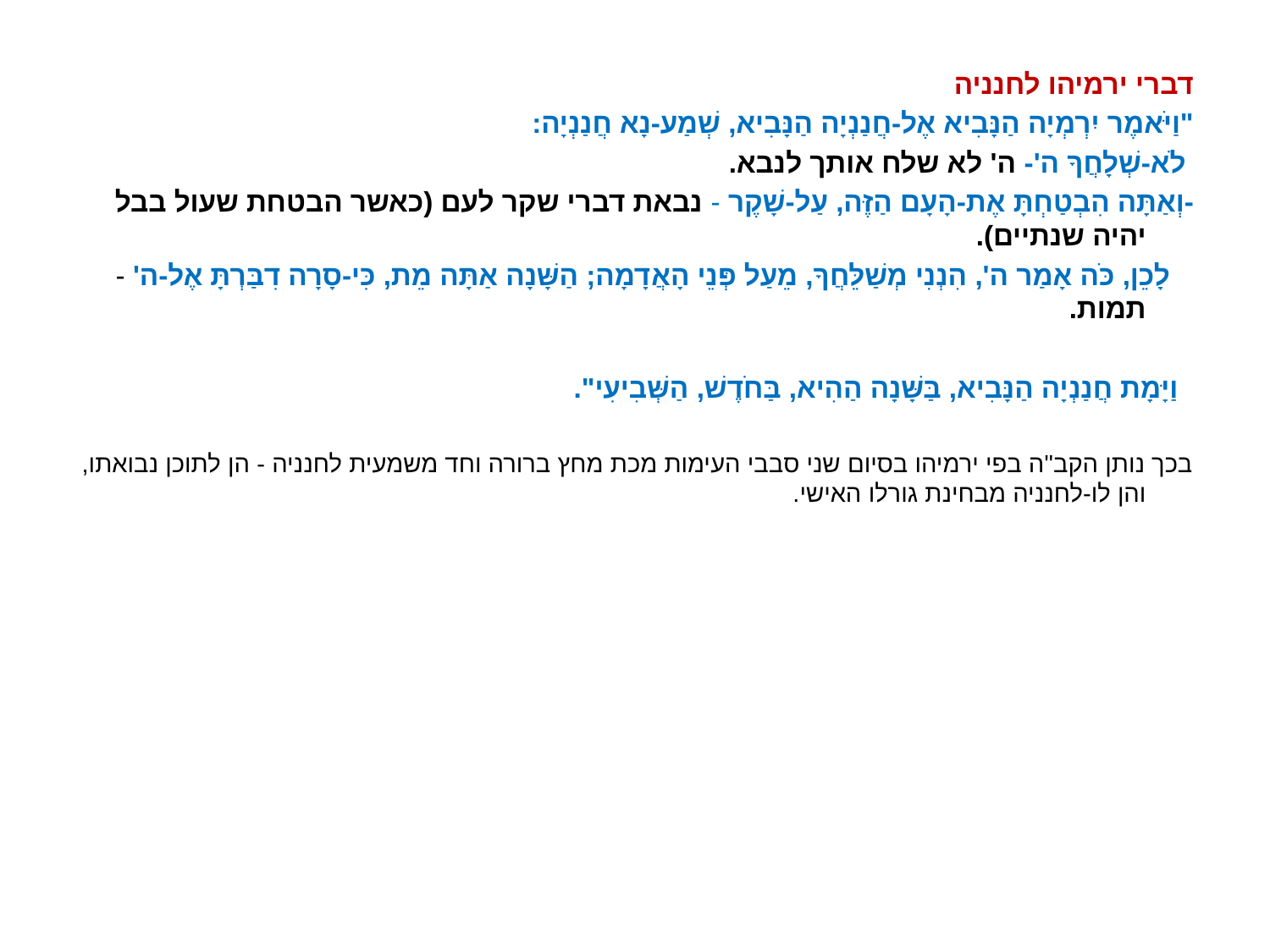

דברי ירמיהו לחנניה
"וַיֹּאמֶר יִרְמְיָה הַנָּבִיא אֶל-חֲנַנְיָה הַנָּבִיא, שְׁמַע-נָא חֲנַנְיָה:
 לֹא-שְׁלָחֲךָ ה'- ה' לא שלח אותך לנבא.
-וְאַתָּה הִבְטַחְתָּ אֶת-הָעָם הַזֶּה, עַל-שָׁקֶר - נבאת דברי שקר לעם (כאשר הבטחת שעול בבל יהיה שנתיים).
   לָכֵן, כֹּה אָמַר ה', הִנְנִי מְשַׁלֵּחֲךָ, מֵעַל פְּנֵי הָאֲדָמָה; הַשָּׁנָה אַתָּה מֵת, כִּי-סָרָה דִבַּרְתָּ אֶל-ה' - תמות.

  וַיָּמָת חֲנַנְיָה הַנָּבִיא, בַּשָּׁנָה הַהִיא, בַּחֹדֶשׁ, הַשְּׁבִיעִי".

בכך נותן הקב"ה בפי ירמיהו בסיום שני סבבי העימות מכת מחץ ברורה וחד משמעית לחנניה - הן לתוכן נבואתו, והן לו-לחנניה מבחינת גורלו האישי.